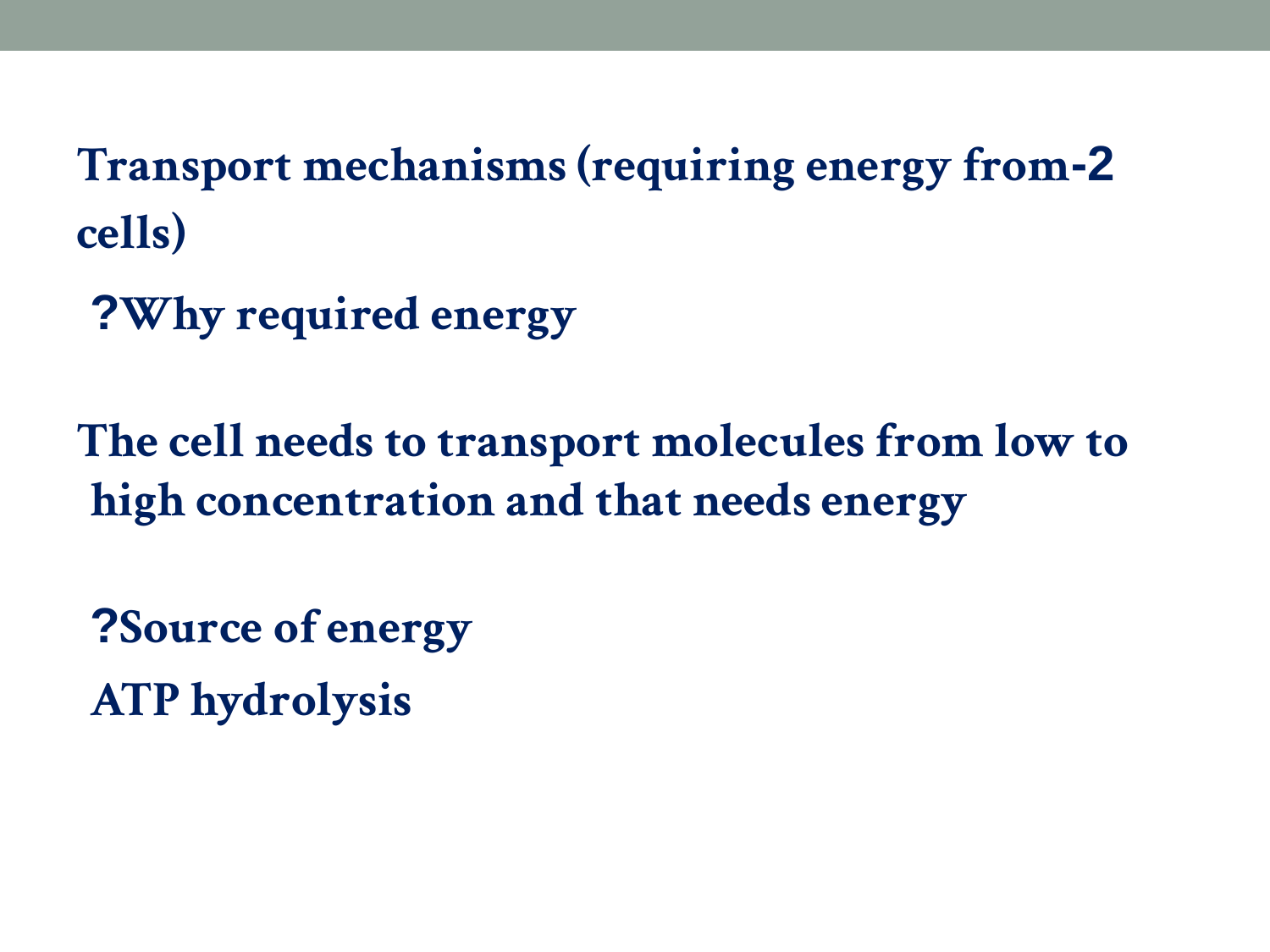

2-Transport mechanisms (requiring energy from cells)
Why required energy?

The cell needs to transport molecules from low to high concentration and that needs energy

Source of energy?
ATP hydrolysis